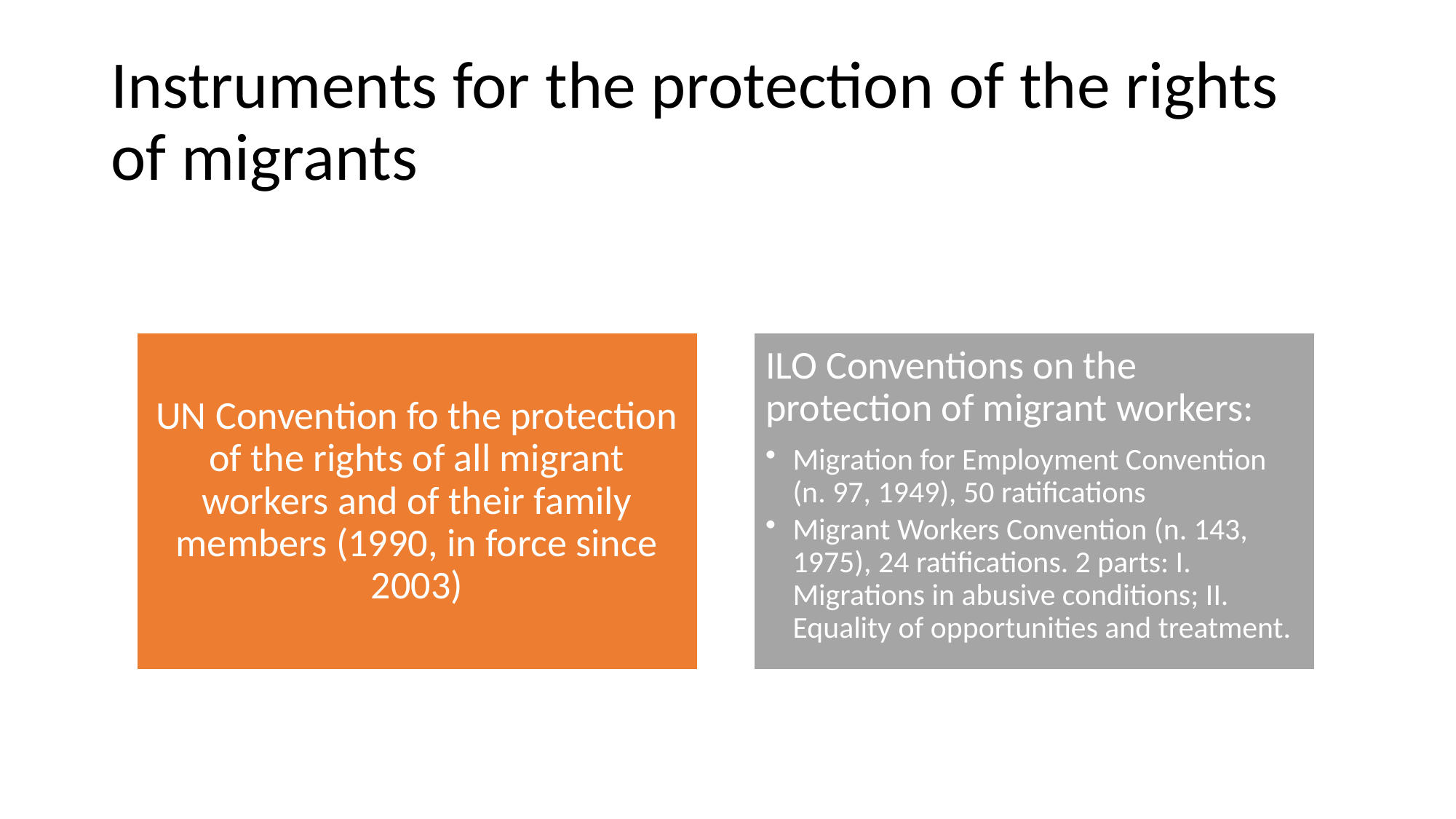

# Instruments for the protection of the rights of migrants
UN Convention fo the protection of the rights of all migrant workers and of their family members (1990, in force since 2003)
ILO Conventions on the protection of migrant workers:
Migration for Employment Convention (n. 97, 1949), 50 ratifications
Migrant Workers Convention (n. 143, 1975), 24 ratifications. 2 parts: I. Migrations in abusive conditions; II. Equality of opportunities and treatment.